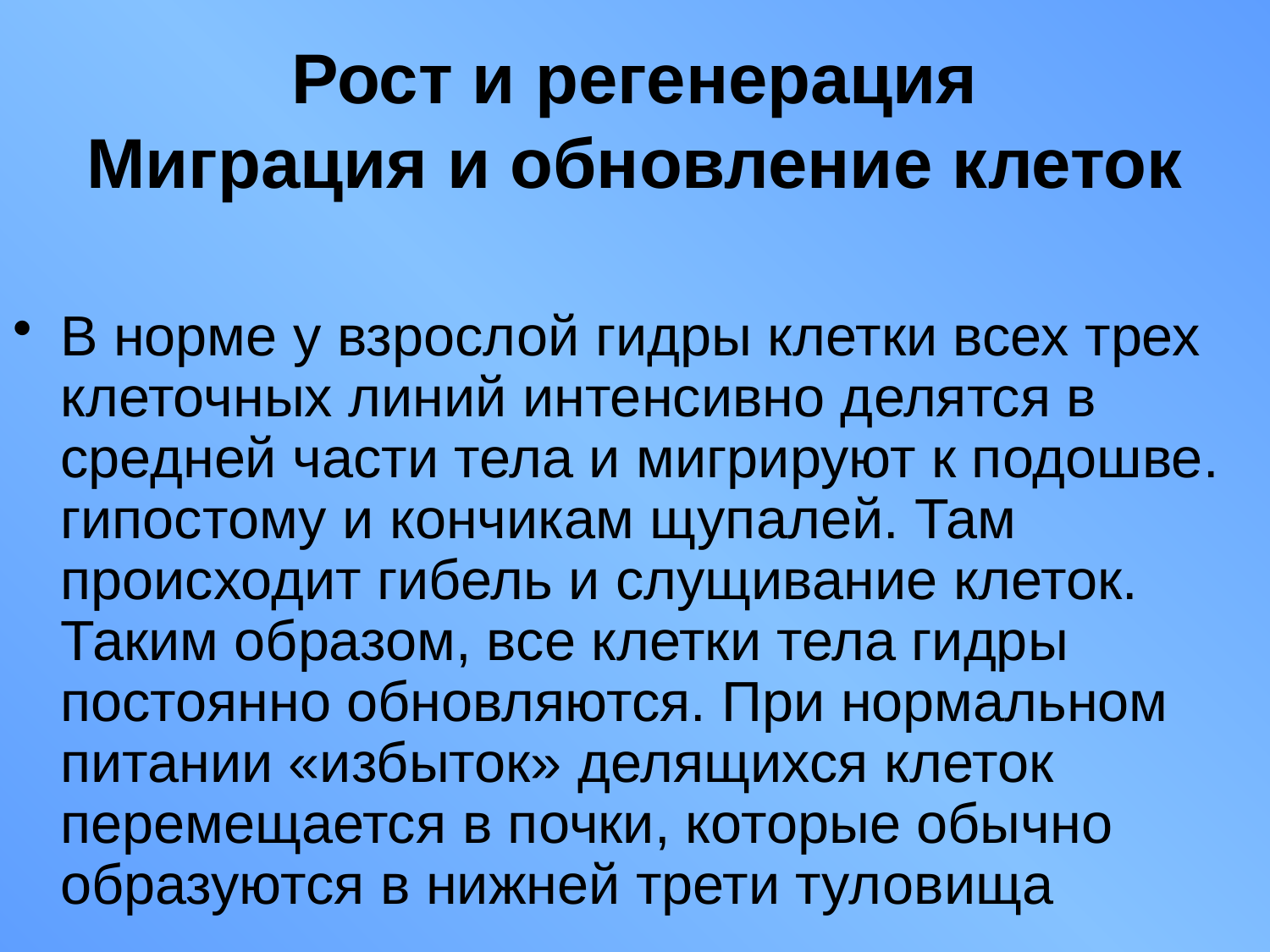

# Рост и регенерация Миграция и обновление клеток

В норме у взрослой гидры клетки всех трех клеточных линий интенсивно делятся в средней части тела и мигрируют к подошве. гипостому и кончикам щупалей. Там происходит гибель и слущивание клеток. Таким образом, все клетки тела гидры постоянно обновляются. При нормальном питании «избыток» делящихся клеток перемещается в почки, которые обычно образуются в нижней трети туловища